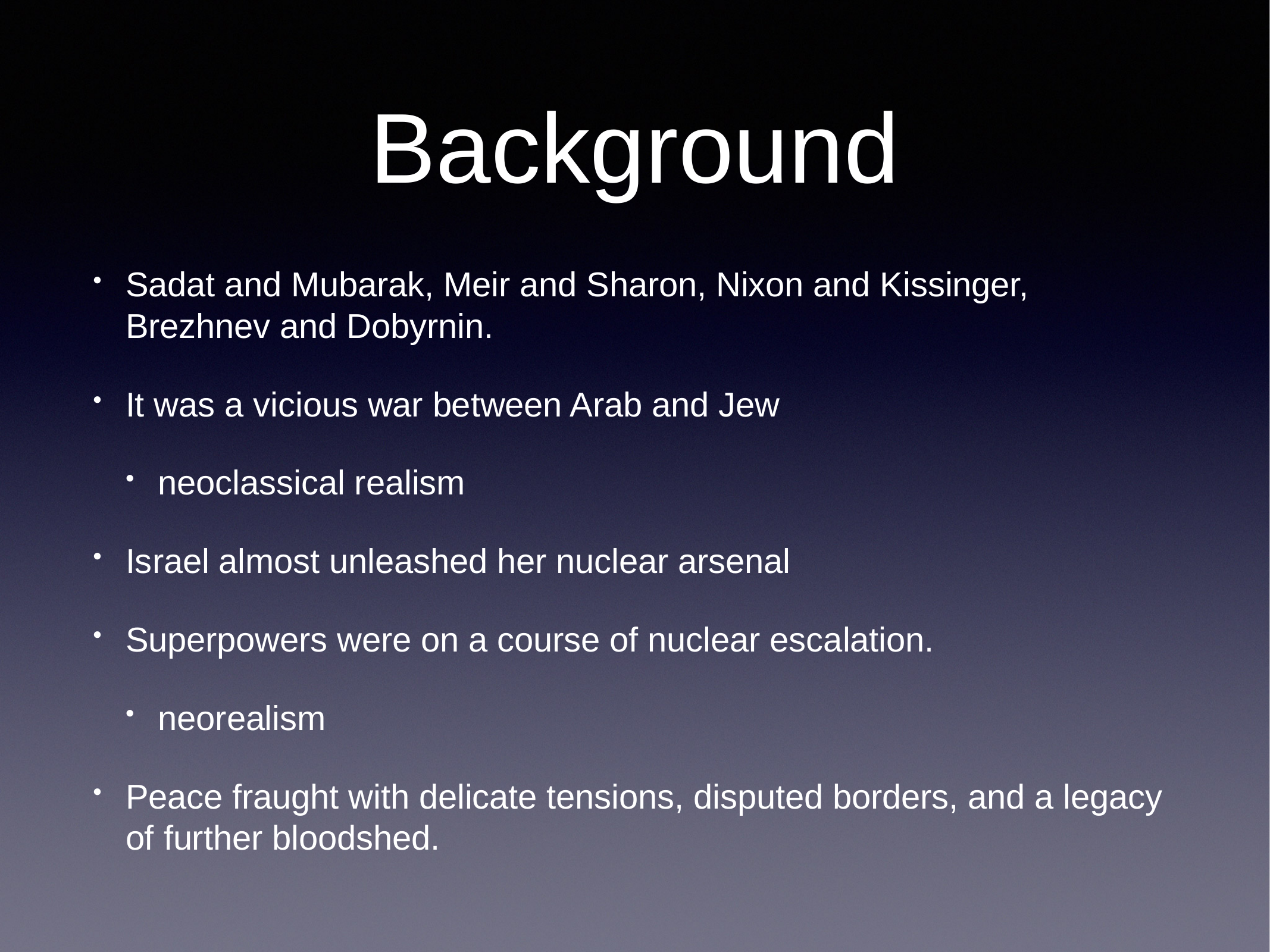

# Background
Sadat and Mubarak, Meir and Sharon, Nixon and Kissinger, Brezhnev and Dobyrnin.
It was a vicious war between Arab and Jew
neoclassical realism
Israel almost unleashed her nuclear arsenal
Superpowers were on a course of nuclear escalation.
neorealism
Peace fraught with delicate tensions, disputed borders, and a legacy of further bloodshed.